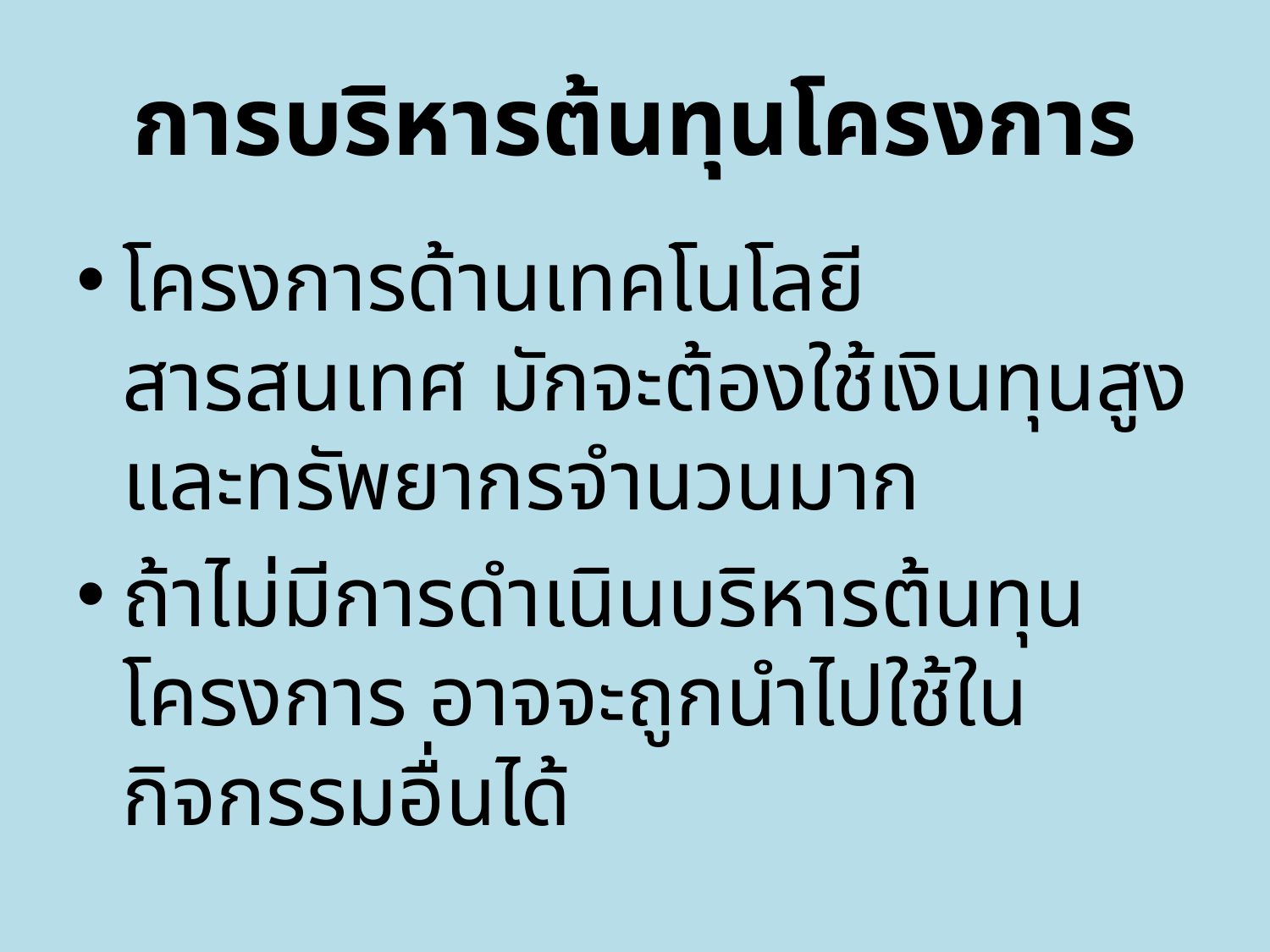

# การบริหารต้นทุนโครงการ
โครงการด้านเทคโนโลยีสารสนเทศ มักจะต้องใช้เงินทุนสูงและทรัพยากรจำนวนมาก
ถ้าไม่มีการดำเนินบริหารต้นทุนโครงการ อาจจะถูกนำไปใช้ในกิจกรรมอื่นได้